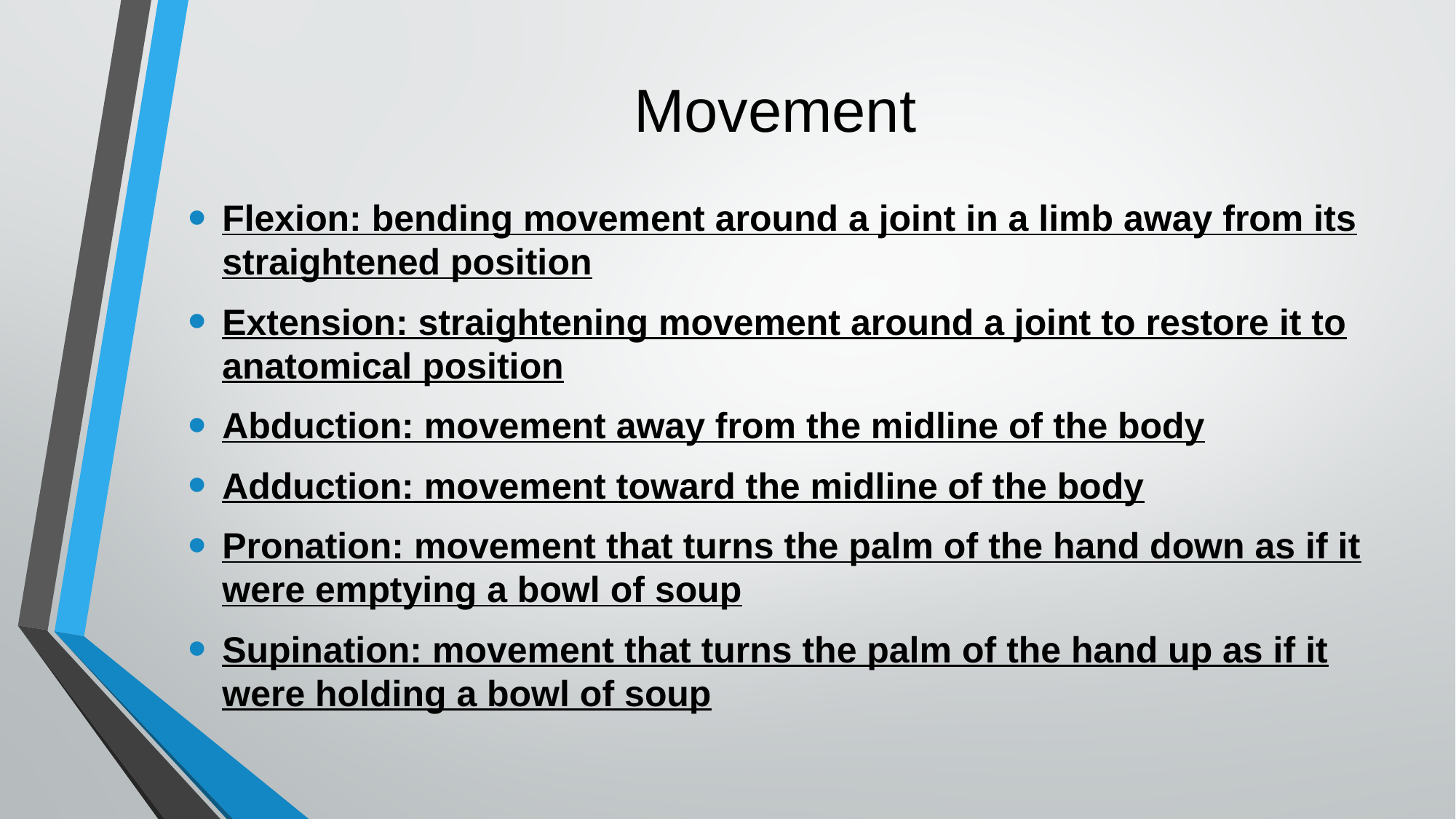

# Movement
Flexion: bending movement around a joint in a limb away from its straightened position
Extension: straightening movement around a joint to restore it to anatomical position
Abduction: movement away from the midline of the body
Adduction: movement toward the midline of the body
Pronation: movement that turns the palm of the hand down as if it were emptying a bowl of soup
Supination: movement that turns the palm of the hand up as if it were holding a bowl of soup